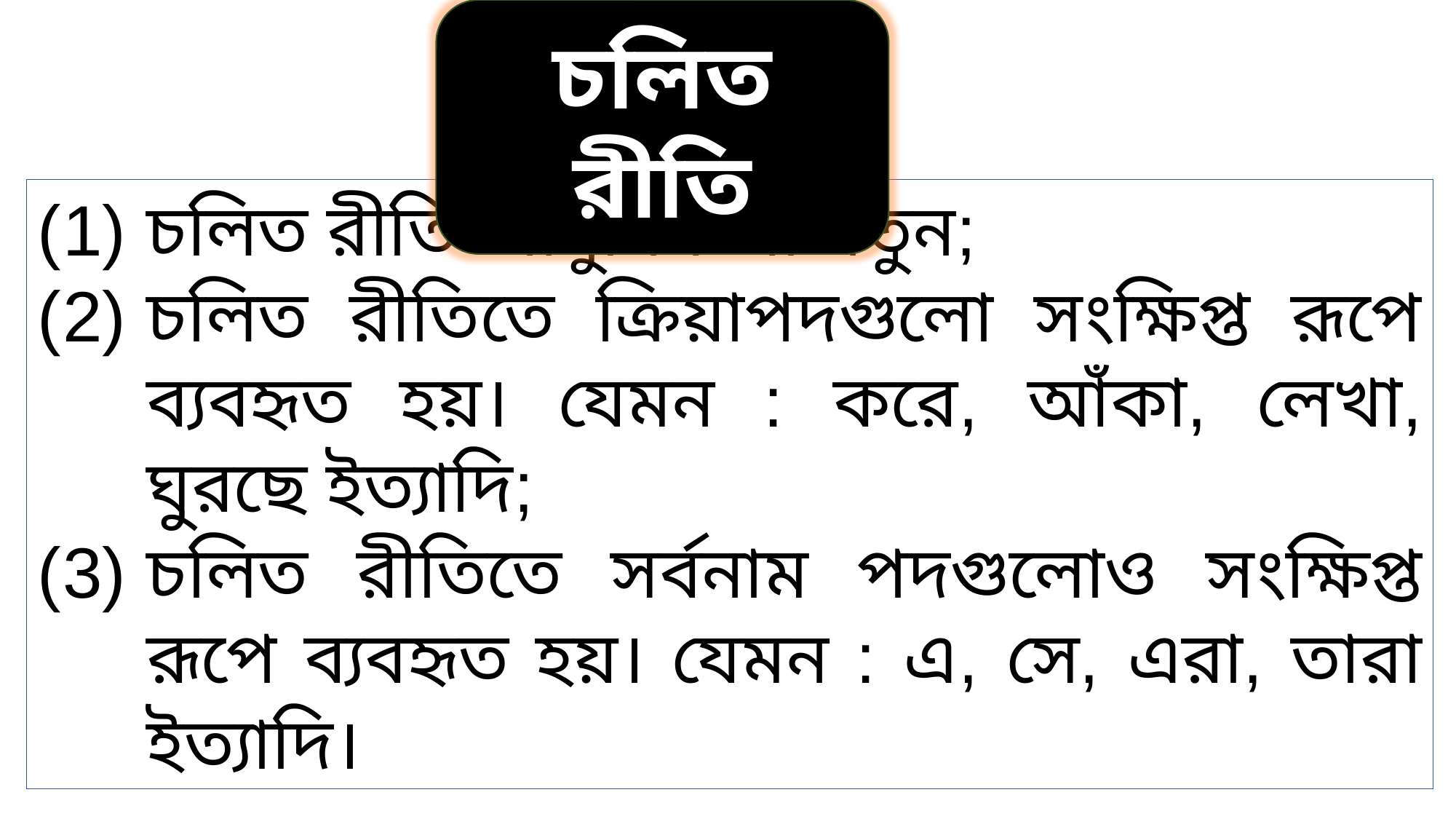

চলিত রীতি
চলিত রীতি আধুনিক বা নতুন;
চলিত রীতিতে ক্রিয়াপদগুলো সংক্ষিপ্ত রূপে ব্যবহৃত হয়। যেমন : করে, আঁকা, লেখা, ঘুরছে ইত্যাদি;
চলিত রীতিতে সর্বনাম পদগুলোও সংক্ষিপ্ত রূপে ব্যবহৃত হয়। যেমন : এ, সে, এরা, তারা ইত্যাদি।